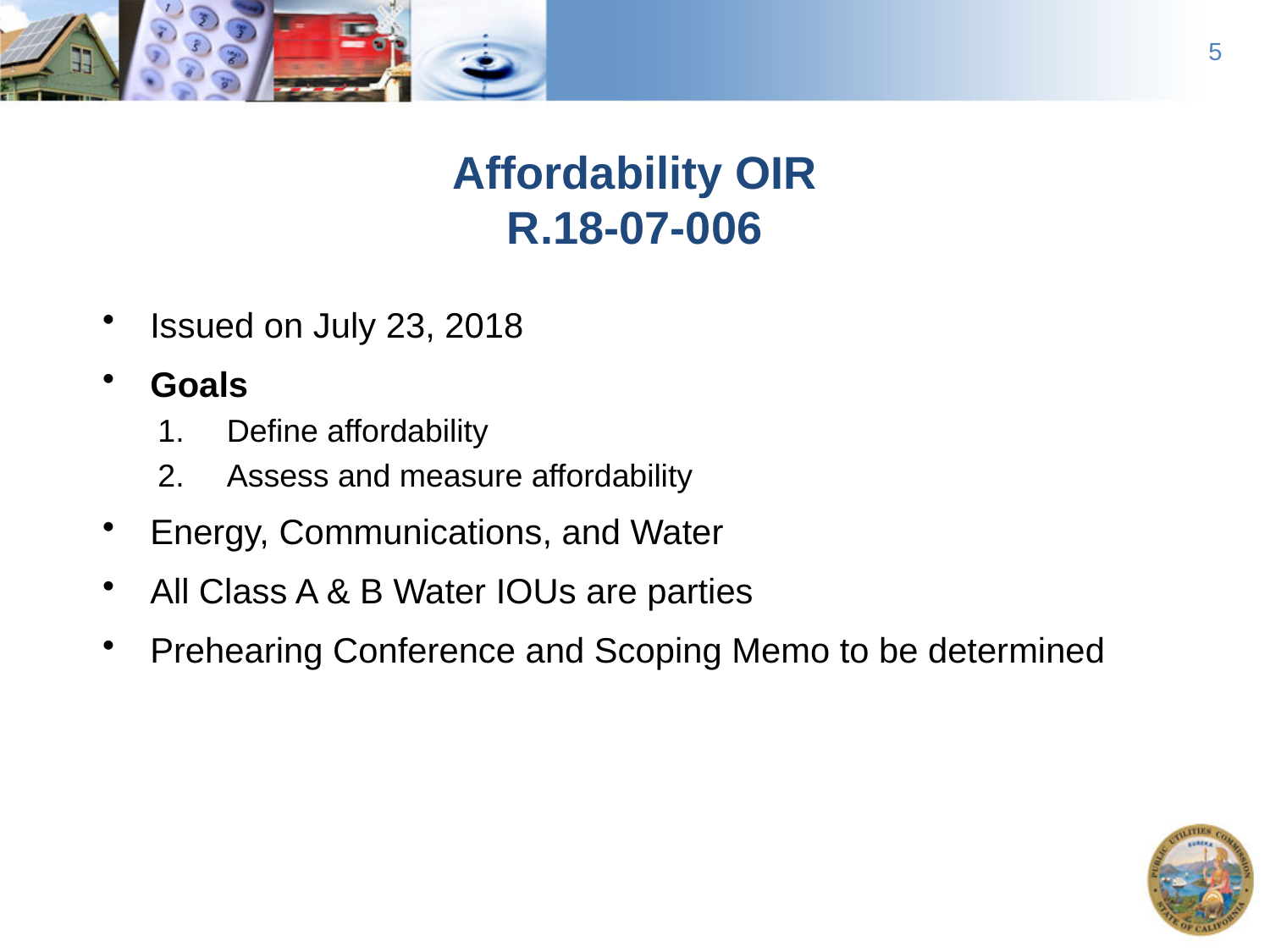

5
Affordability OIR
R.18-07-006
Issued on July 23, 2018

Goals
Define affordability
Assess and measure affordability

Energy, Communications, and Water

All Class A & B Water IOUs are parties

Prehearing Conference and Scoping Memo to be determined